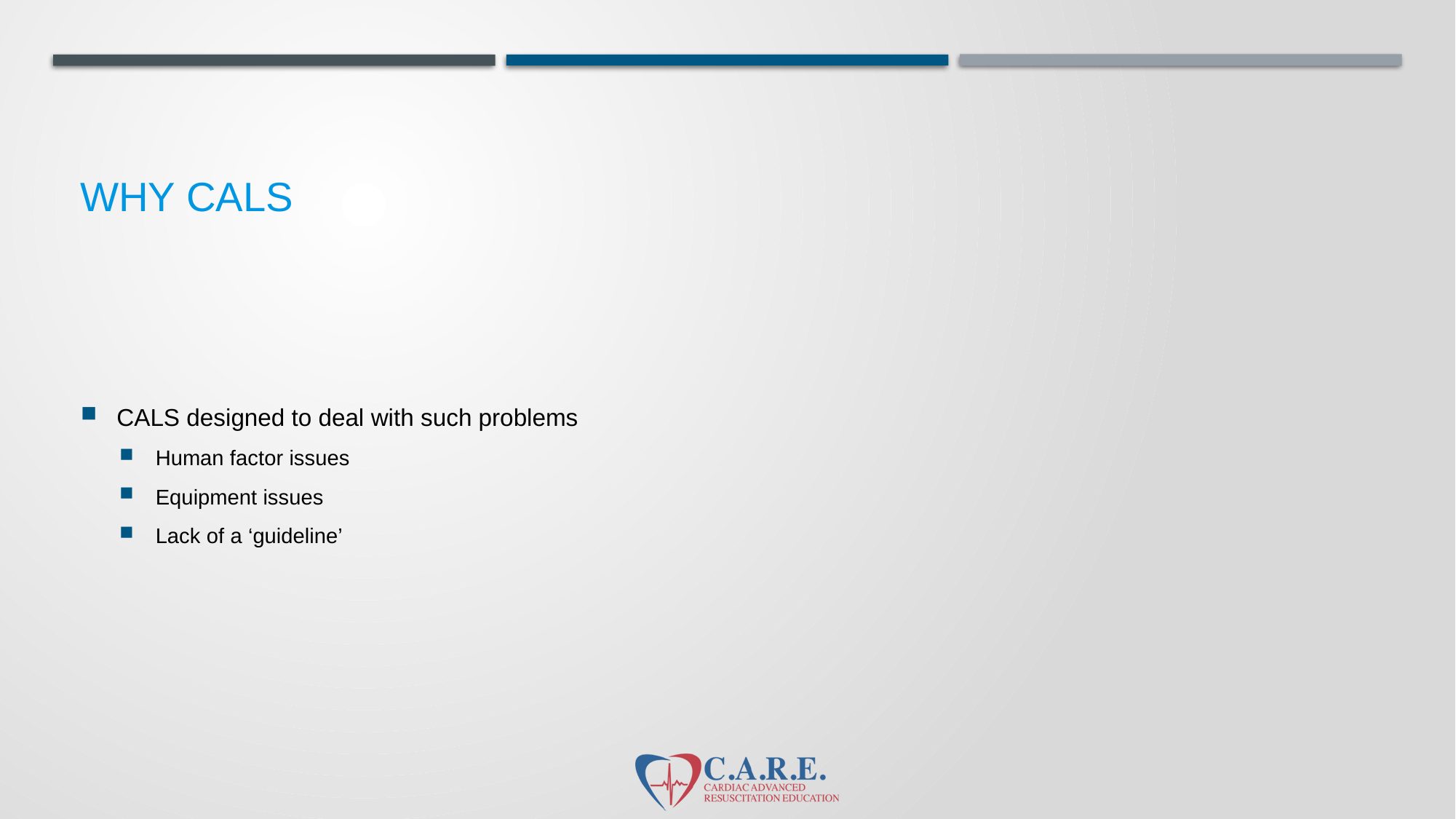

# WHY CALS
CALS designed to deal with such problems
Human factor issues
Equipment issues
Lack of a ‘guideline’